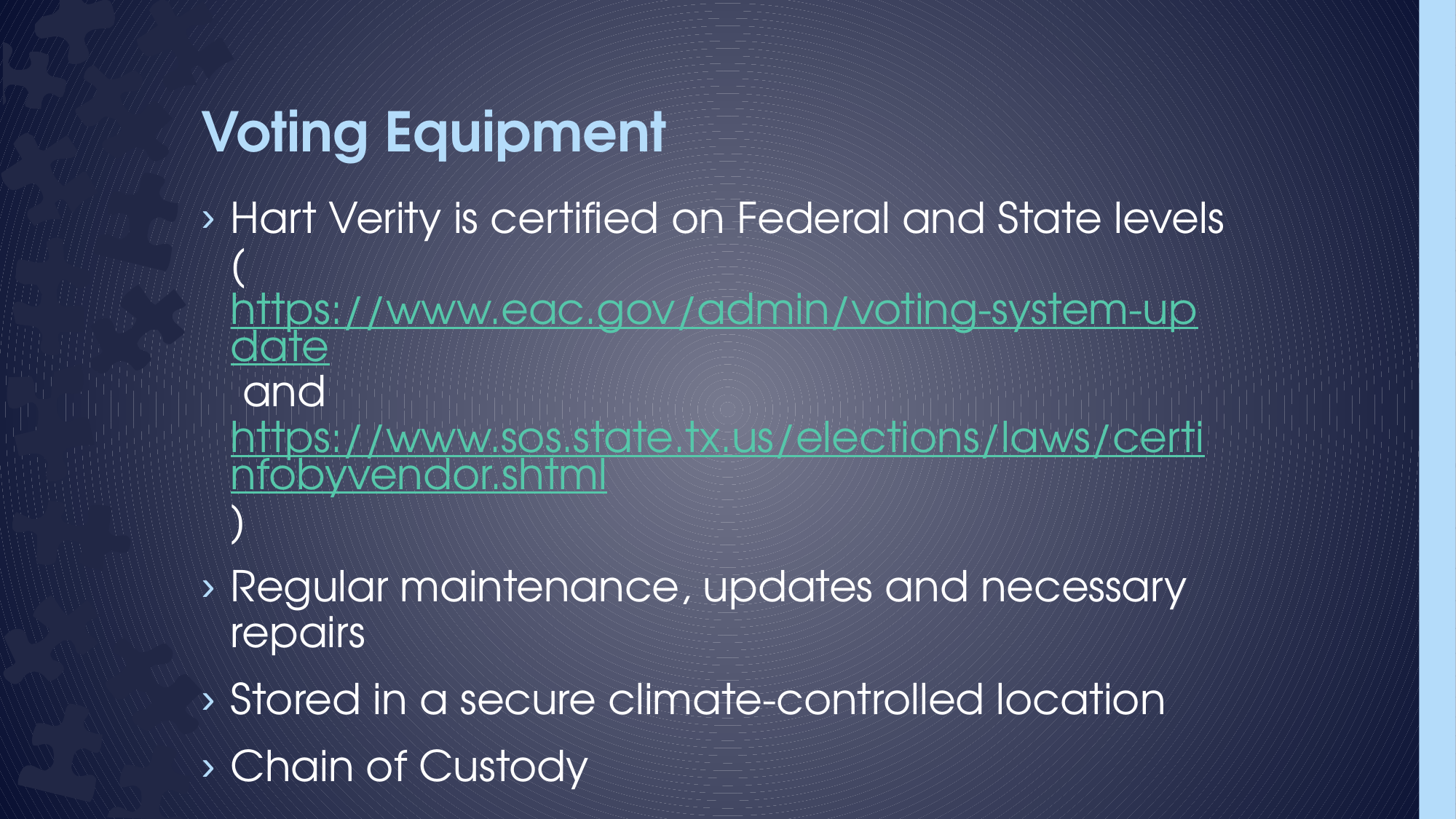

# Voting Equipment
Hart Verity is certified on Federal and State levels (https://www.eac.gov/admin/voting-system-update and  https://www.sos.state.tx.us/elections/laws/certinfobyvendor.shtml)
Regular maintenance, updates and necessary repairs
Stored in a secure climate-controlled location
Chain of Custody